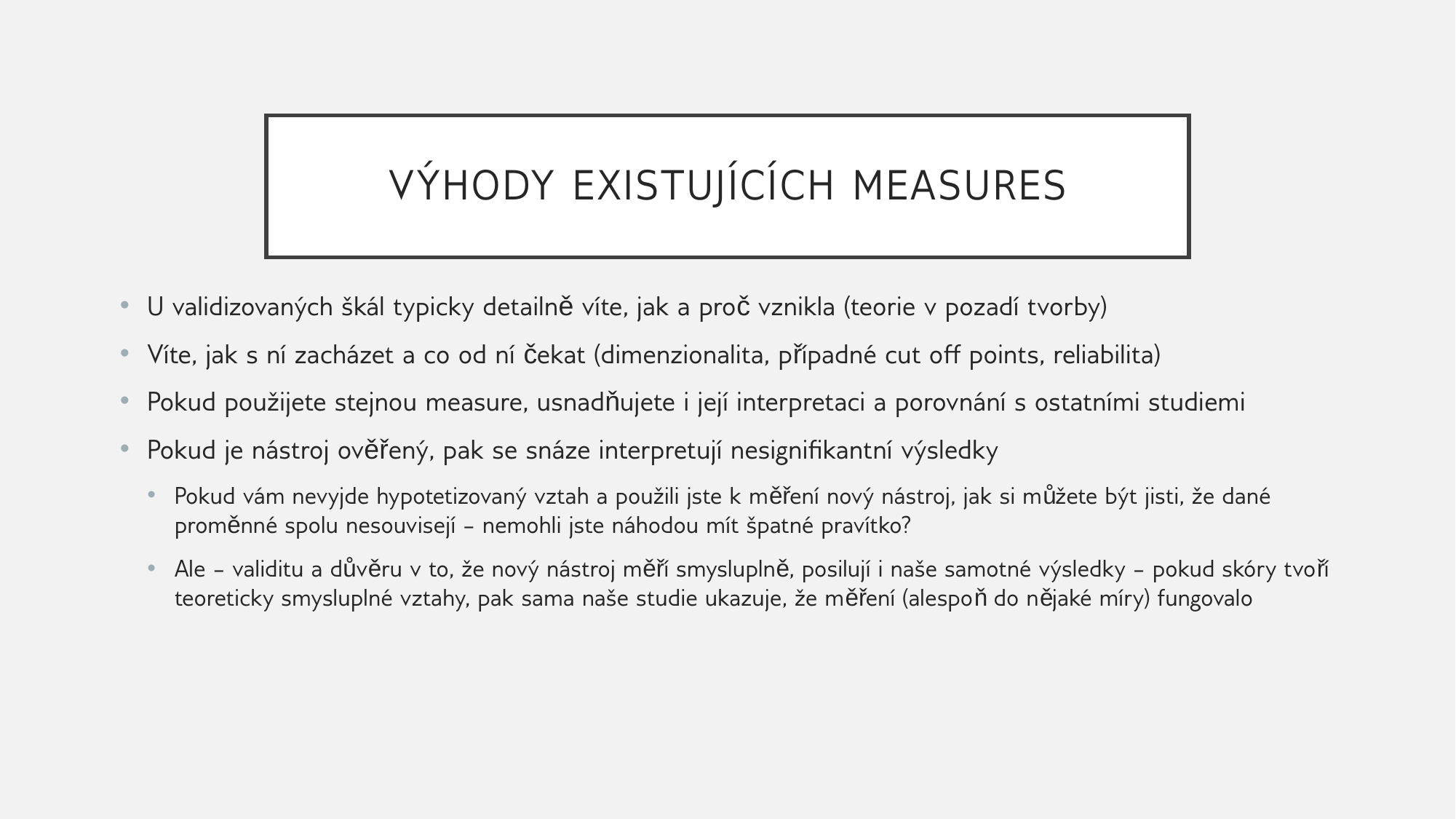

# Výhody existujících measures
U validizovaných škál typicky detailně víte, jak a proč vznikla (teorie v pozadí tvorby)
Víte, jak s ní zacházet a co od ní čekat (dimenzionalita, případné cut off points, reliabilita)
Pokud použijete stejnou measure, usnadňujete i její interpretaci a porovnání s ostatními studiemi
Pokud je nástroj ověřený, pak se snáze interpretují nesignifikantní výsledky
Pokud vám nevyjde hypotetizovaný vztah a použili jste k měření nový nástroj, jak si můžete být jisti, že dané proměnné spolu nesouvisejí – nemohli jste náhodou mít špatné pravítko?
Ale – validitu a důvěru v to, že nový nástroj měří smysluplně, posilují i naše samotné výsledky – pokud skóry tvoří teoreticky smysluplné vztahy, pak sama naše studie ukazuje, že měření (alespoň do nějaké míry) fungovalo